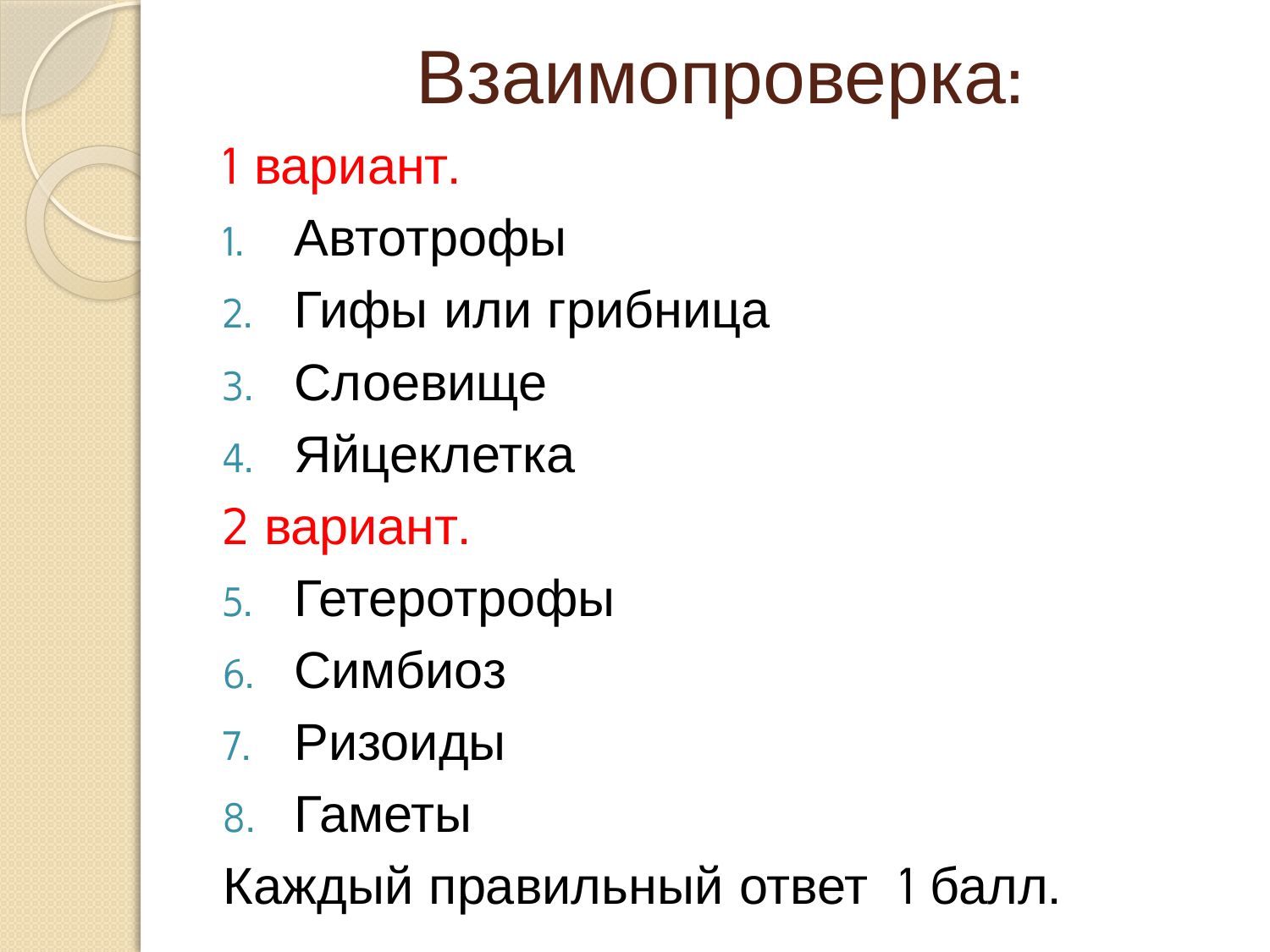

# Взаимопроверка:
1 вариант.
Автотрофы
Гифы или грибница
Слоевище
Яйцеклетка
2 вариант.
Гетеротрофы
Симбиоз
Ризоиды
Гаметы
Каждый правильный ответ  1 балл.